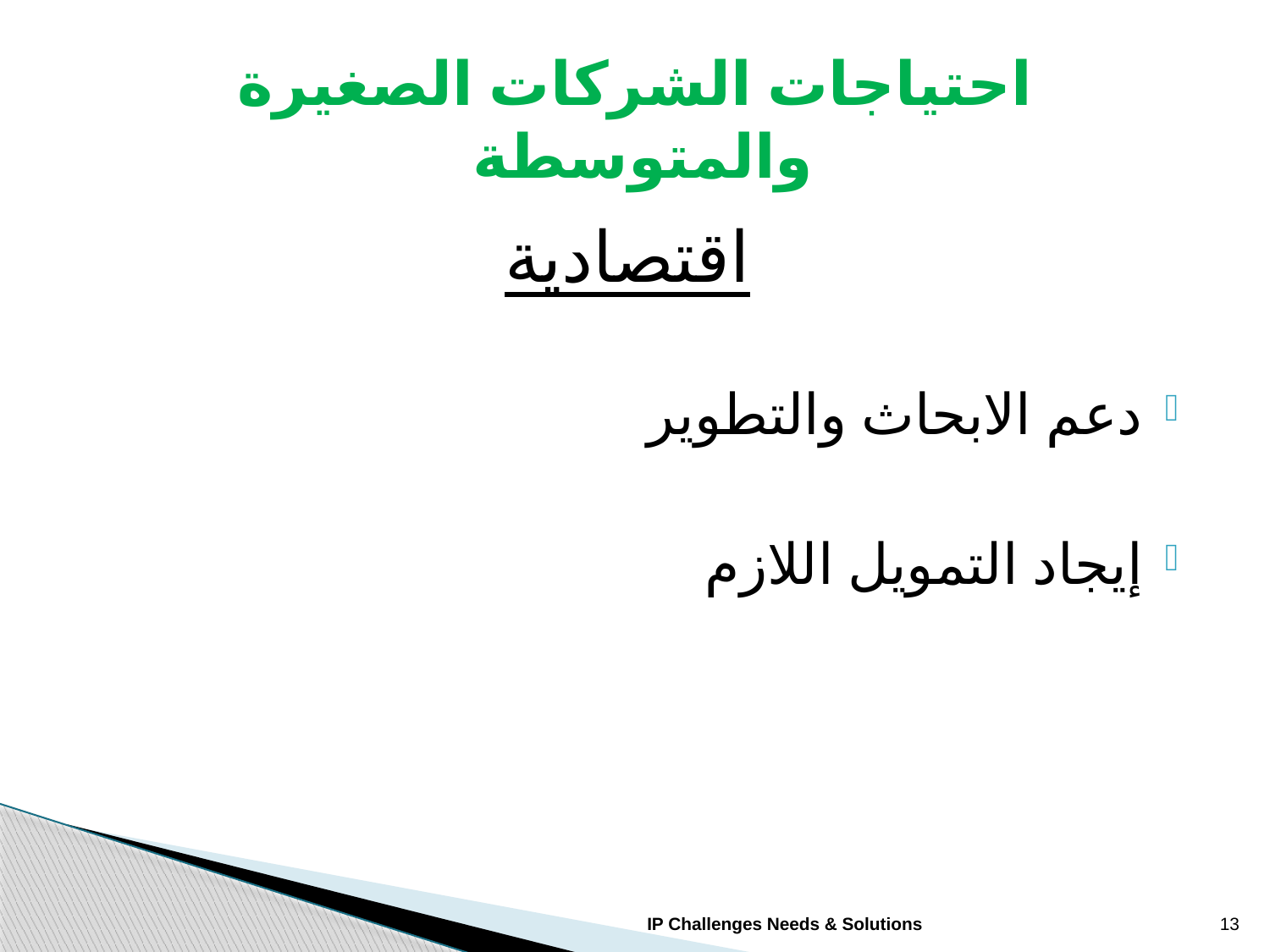

# احتياجات الشركات الصغيرة والمتوسطة
اقتصادية

دعم الابحاث والتطوير

إيجاد التمويل اللازم
IP Challenges Needs & Solutions
13